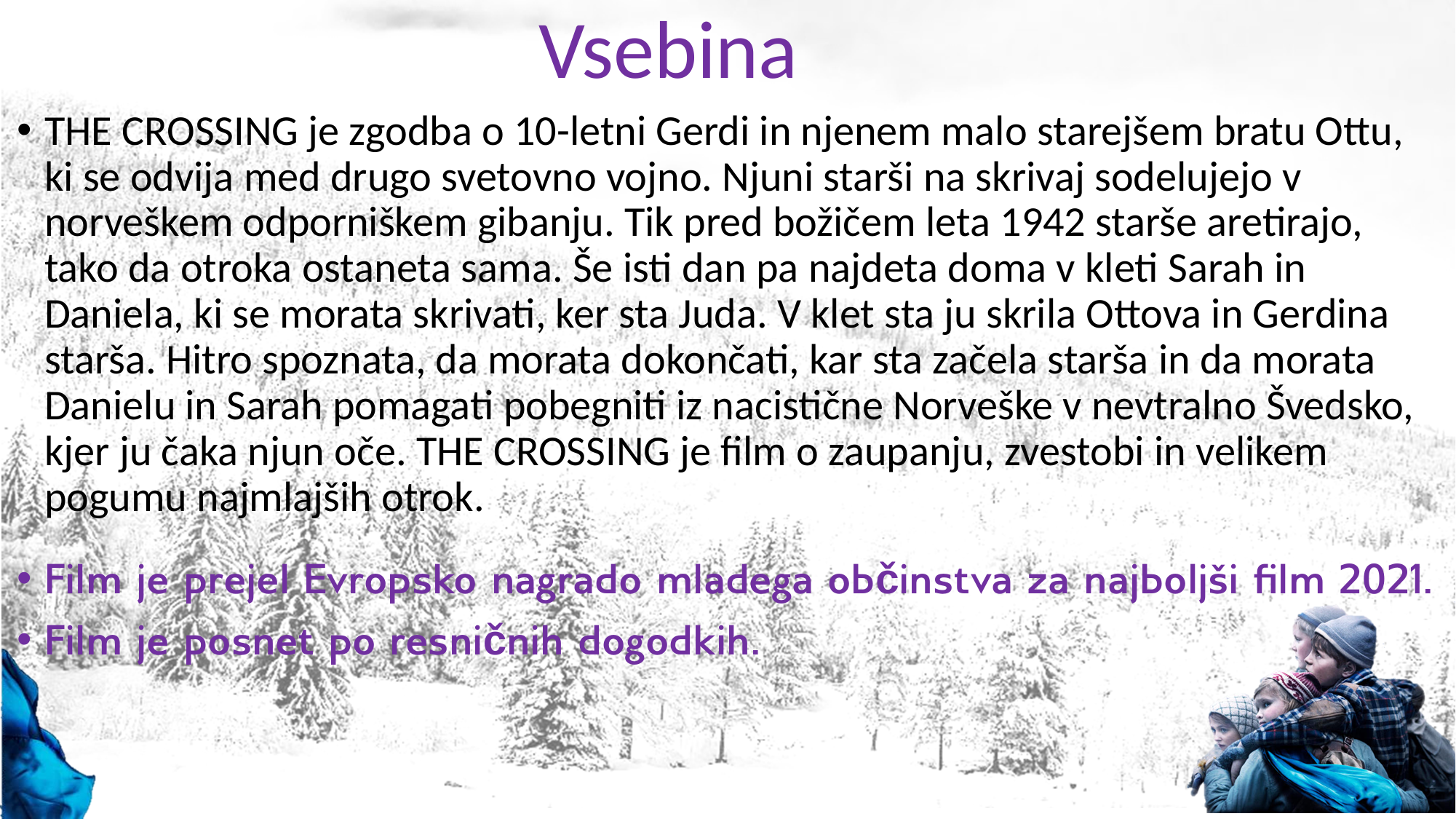

# Vsebina
THE CROSSING je zgodba o 10-letni Gerdi in njenem malo starejšem bratu Ottu, ki se odvija med drugo svetovno vojno. Njuni starši na skrivaj sodelujejo v norveškem odporniškem gibanju. Tik pred božičem leta 1942 starše aretirajo, tako da otroka ostaneta sama. Še isti dan pa najdeta doma v kleti Sarah in Daniela, ki se morata skrivati, ker sta Juda. V klet sta ju skrila Ottova in Gerdina starša. Hitro spoznata, da morata dokončati, kar sta začela starša in da morata Danielu in Sarah pomagati pobegniti iz nacistične Norveške v nevtralno Švedsko, kjer ju čaka njun oče. THE CROSSING je film o zaupanju, zvestobi in velikem pogumu najmlajših otrok.

Film je prejel Evropsko nagrado mladega občinstva za najboljši film 2021.
Film je posnet po resničnih dogodkih.